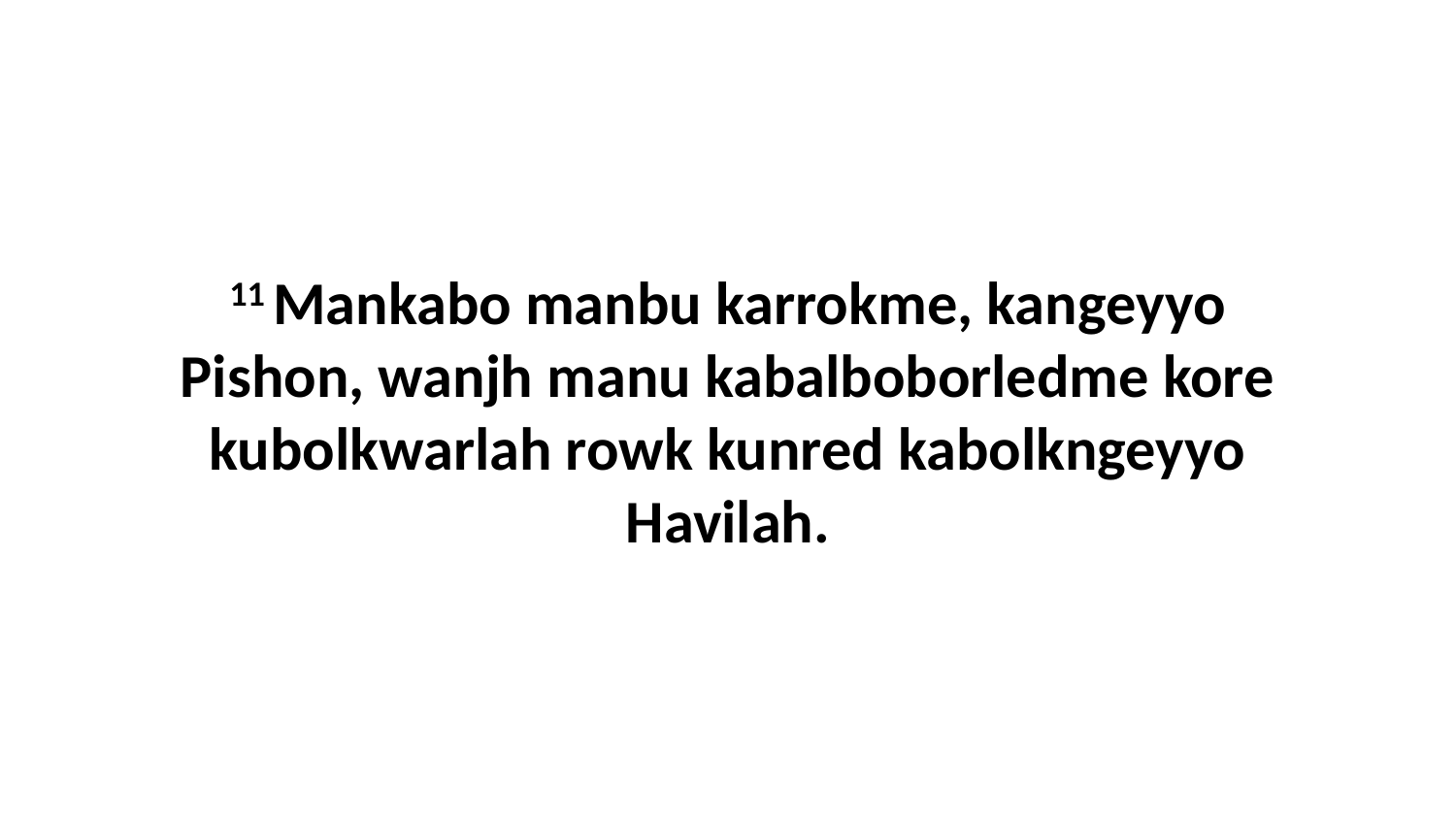

11 Mankabo manbu karrokme, kangeyyo Pishon, wanjh manu kabalboborledme kore kubolkwarlah rowk kunred kabolkngeyyo Havilah.